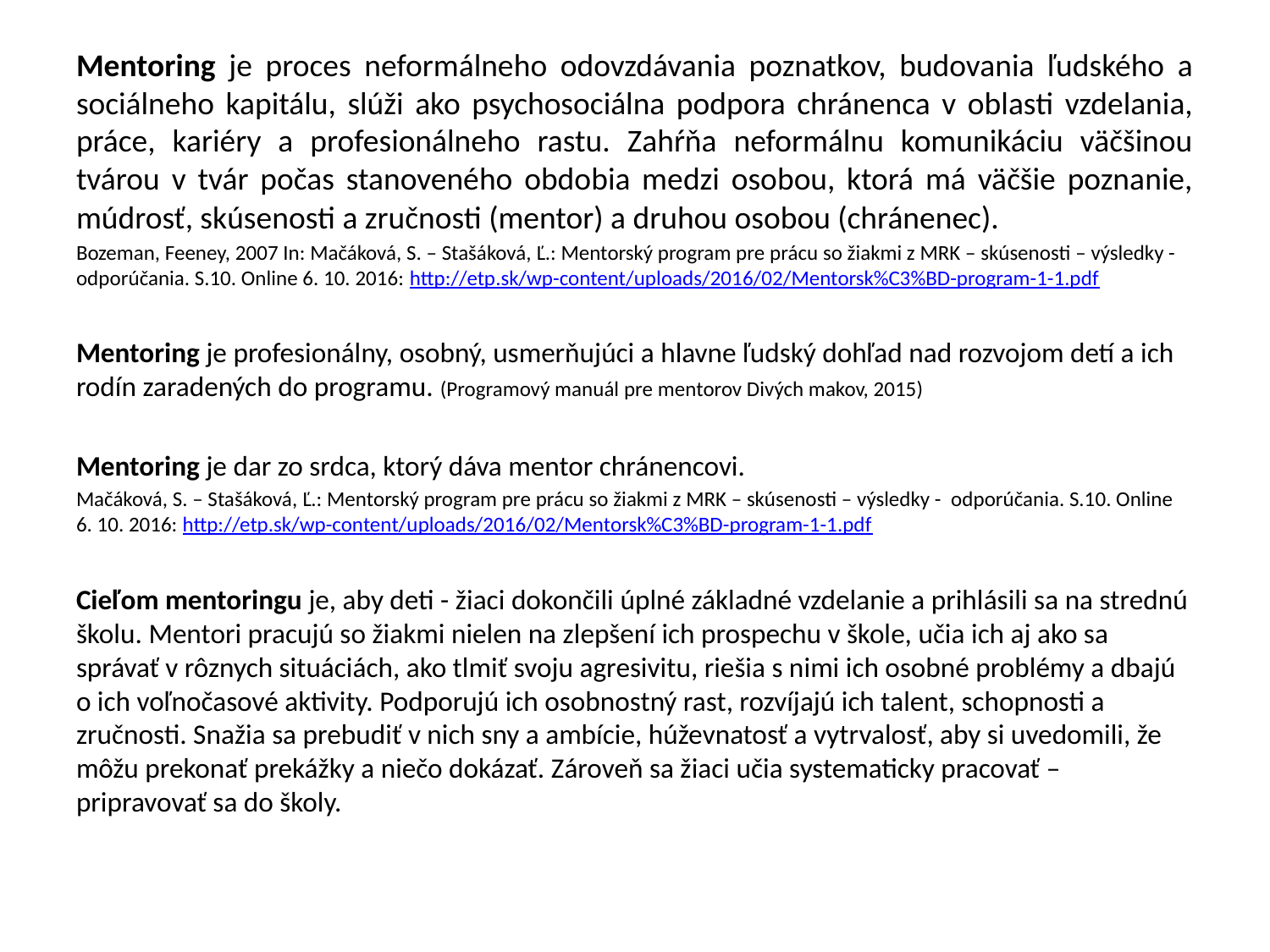

Mentoring je proces neformálneho odovzdávania poznatkov, budovania ľudského a sociálneho kapitálu, slúži ako psychosociálna podpora chránenca v oblasti vzdelania, práce, kariéry a profesionálneho rastu. Zahŕňa neformálnu komunikáciu väčšinou tvárou v tvár počas stanoveného obdobia medzi osobou, ktorá má väčšie poznanie, múdrosť, skúsenosti a zručnosti (mentor) a druhou osobou (chránenec).
Bozeman, Feeney, 2007 In: Mačáková, S. – Stašáková, Ľ.: Mentorský program pre prácu so žiakmi z MRK – skúsenosti – výsledky -  odporúčania. S.10. Online 6. 10. 2016: http://etp.sk/wp-content/uploads/2016/02/Mentorsk%C3%BD-program-1-1.pdf

Mentoring je profesionálny, osobný, usmerňujúci a hlavne ľudský dohľad nad rozvojom detí a ich rodín zaradených do programu. (Programový manuál pre mentorov Divých makov, 2015)

Mentoring je dar zo srdca, ktorý dáva mentor chránencovi.
Mačáková, S. – Stašáková, Ľ.: Mentorský program pre prácu so žiakmi z MRK – skúsenosti – výsledky -  odporúčania. S.10. Online 6. 10. 2016: http://etp.sk/wp-content/uploads/2016/02/Mentorsk%C3%BD-program-1-1.pdf

Cieľom mentoringu je, aby deti - žiaci dokončili úplné základné vzdelanie a prihlásili sa na strednú školu. Mentori pracujú so žiakmi nielen na zlepšení ich prospechu v škole, učia ich aj ako sa správať v rôznych situáciách, ako tlmiť svoju agresivitu, riešia s nimi ich osobné problémy a dbajú o ich voľnočasové aktivity. Podporujú ich osobnostný rast, rozvíjajú ich talent, schopnosti a zručnosti. Snažia sa prebudiť v nich sny a ambície, húževnatosť a vytrvalosť, aby si uvedomili, že môžu prekonať prekážky a niečo dokázať. Zároveň sa žiaci učia systematicky pracovať – pripravovať sa do školy.